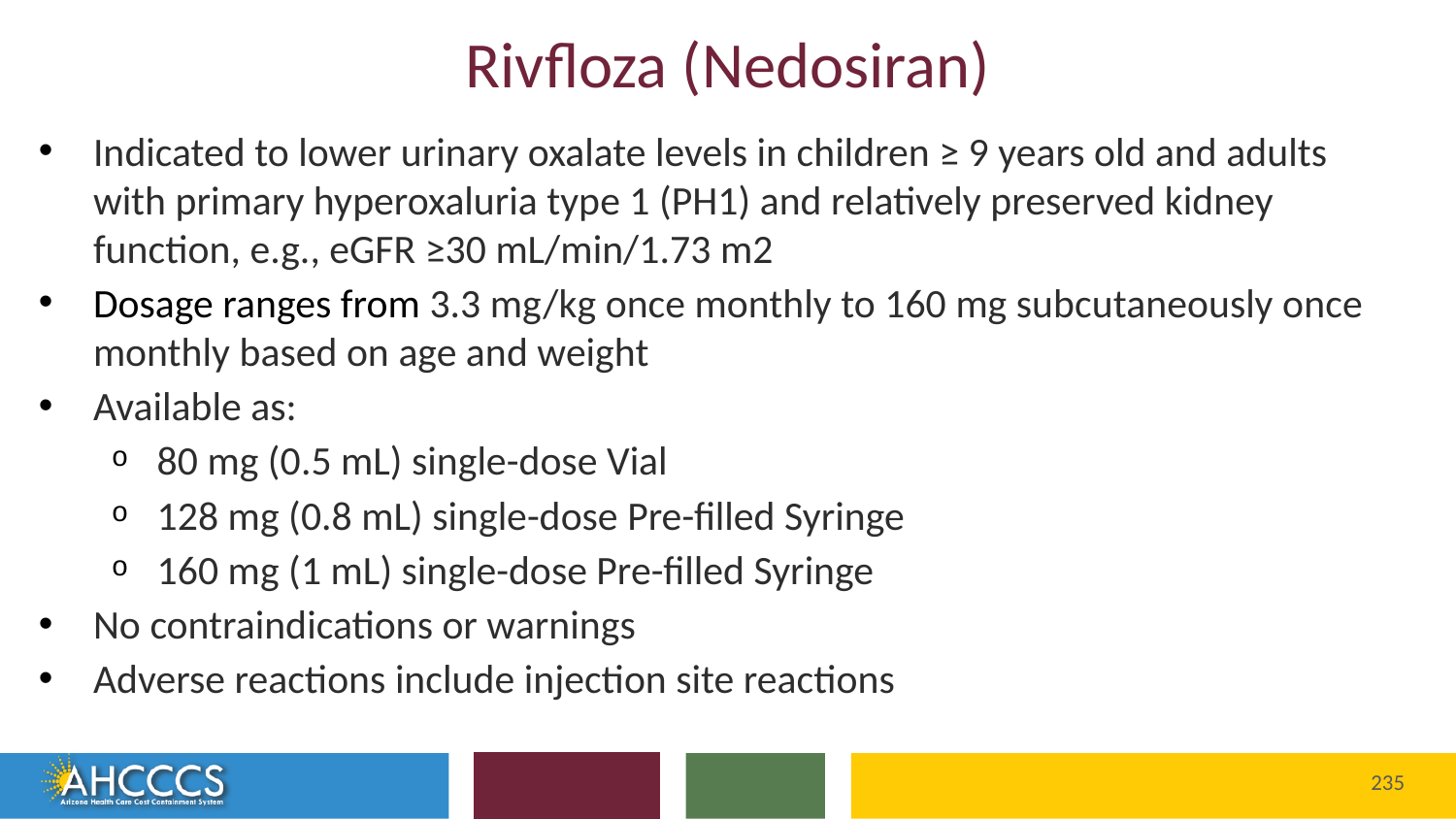

# Rivfloza (Nedosiran)
Indicated to lower urinary oxalate levels in children ≥ 9 years old and adults with primary hyperoxaluria type 1 (PH1) and relatively preserved kidney function, e.g., eGFR ≥30 mL/min/1.73 m2
Dosage ranges from 3.3 mg/kg once monthly to 160 mg subcutaneously once monthly based on age and weight
Available as:
80 mg (0.5 mL) single-dose Vial
128 mg (0.8 mL) single-dose Pre-filled Syringe
160 mg (1 mL) single-dose Pre-filled Syringe
No contraindications or warnings
Adverse reactions include injection site reactions